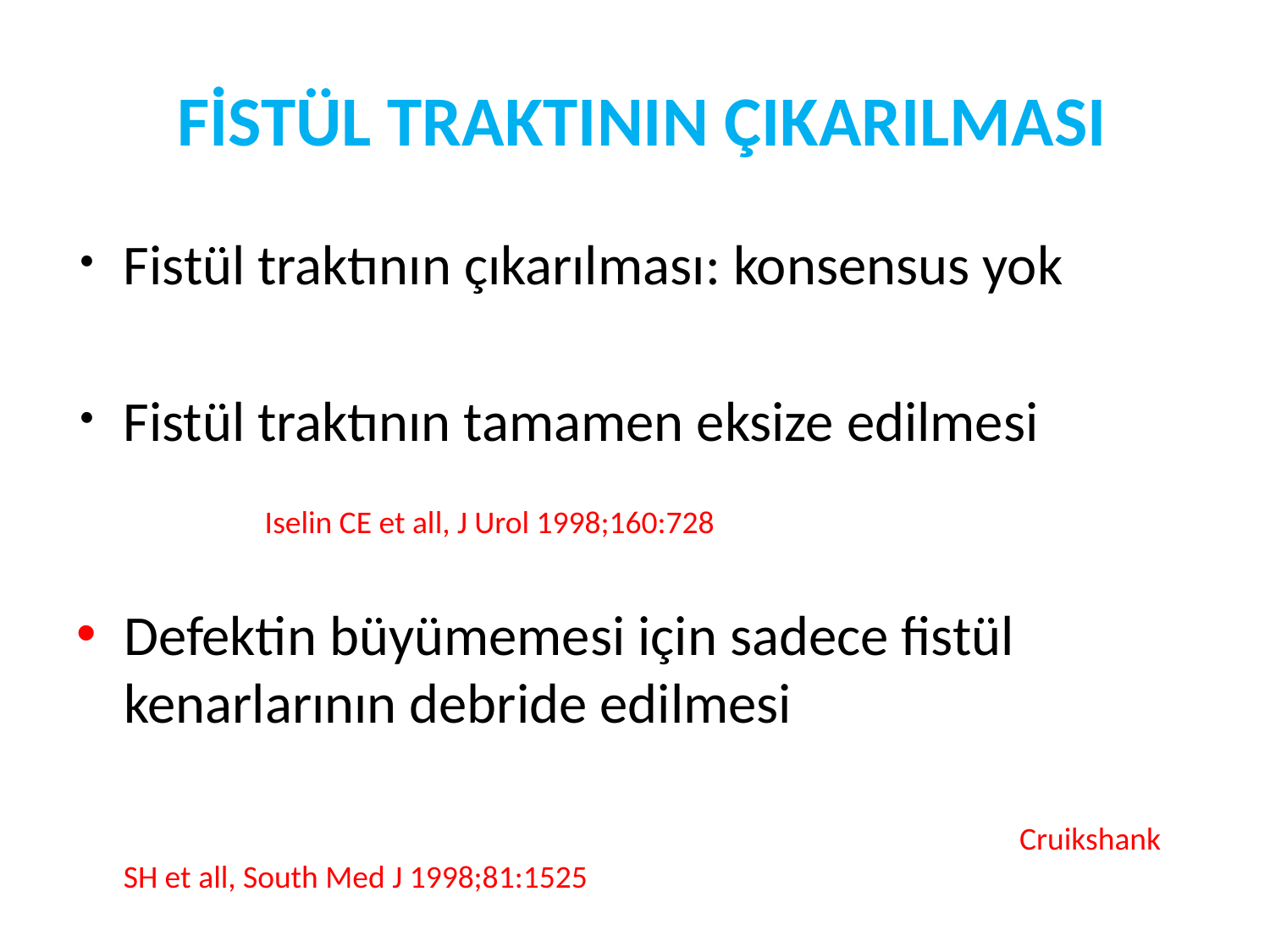

# FİSTÜL TRAKTININ ÇIKARILMASI
Fistül traktının çıkarılması: konsensus yok

Fistül traktının tamamen eksize edilmesi
   										  Iselin CE et all, J Urol 1998;160:728

Defektin büyümemesi için sadece fistül kenarlarının debride edilmesi

    								 Cruikshank SH et all, South Med J 1998;81:1525